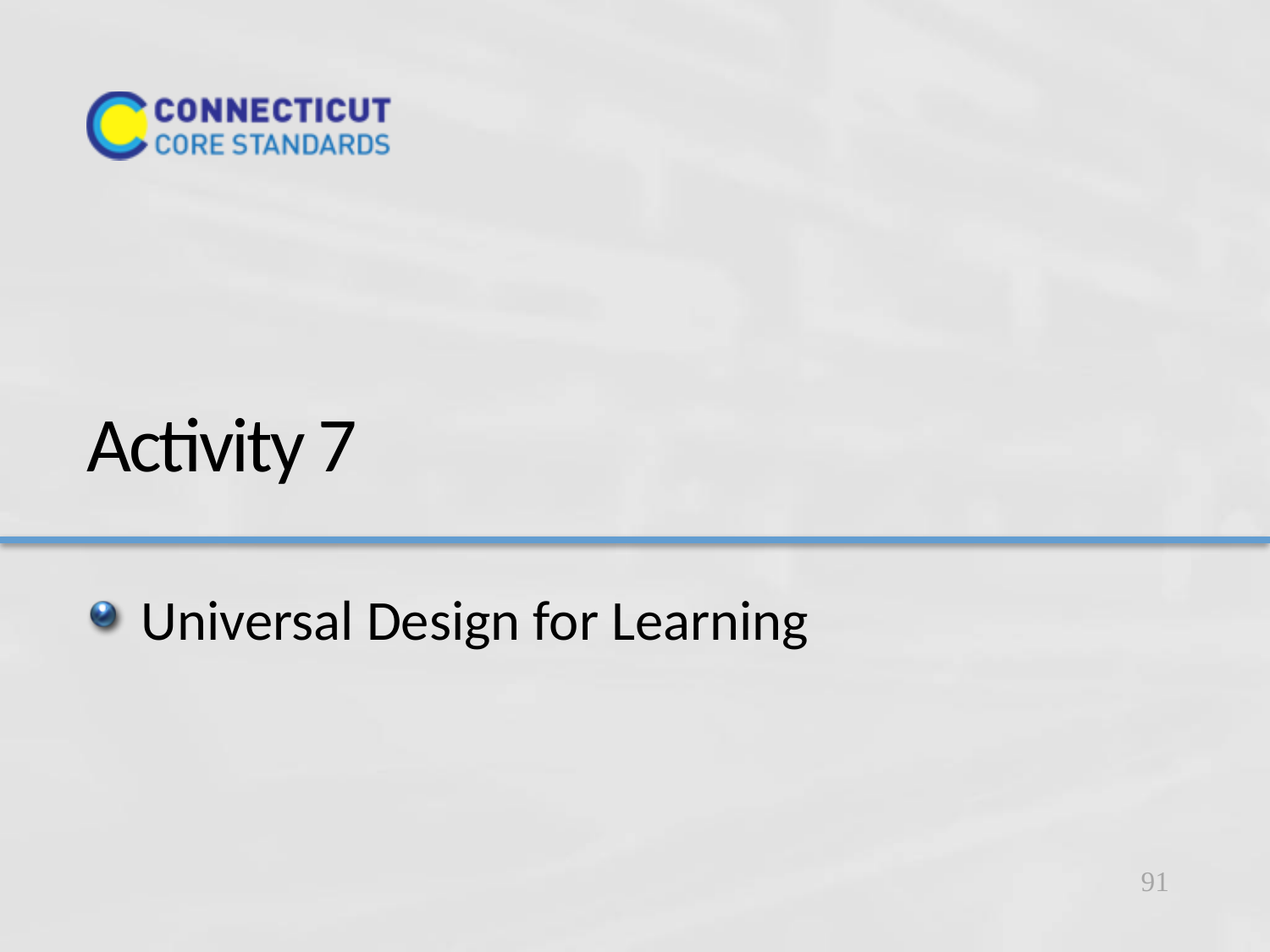

# Activity 7
Universal Design for Learning

91